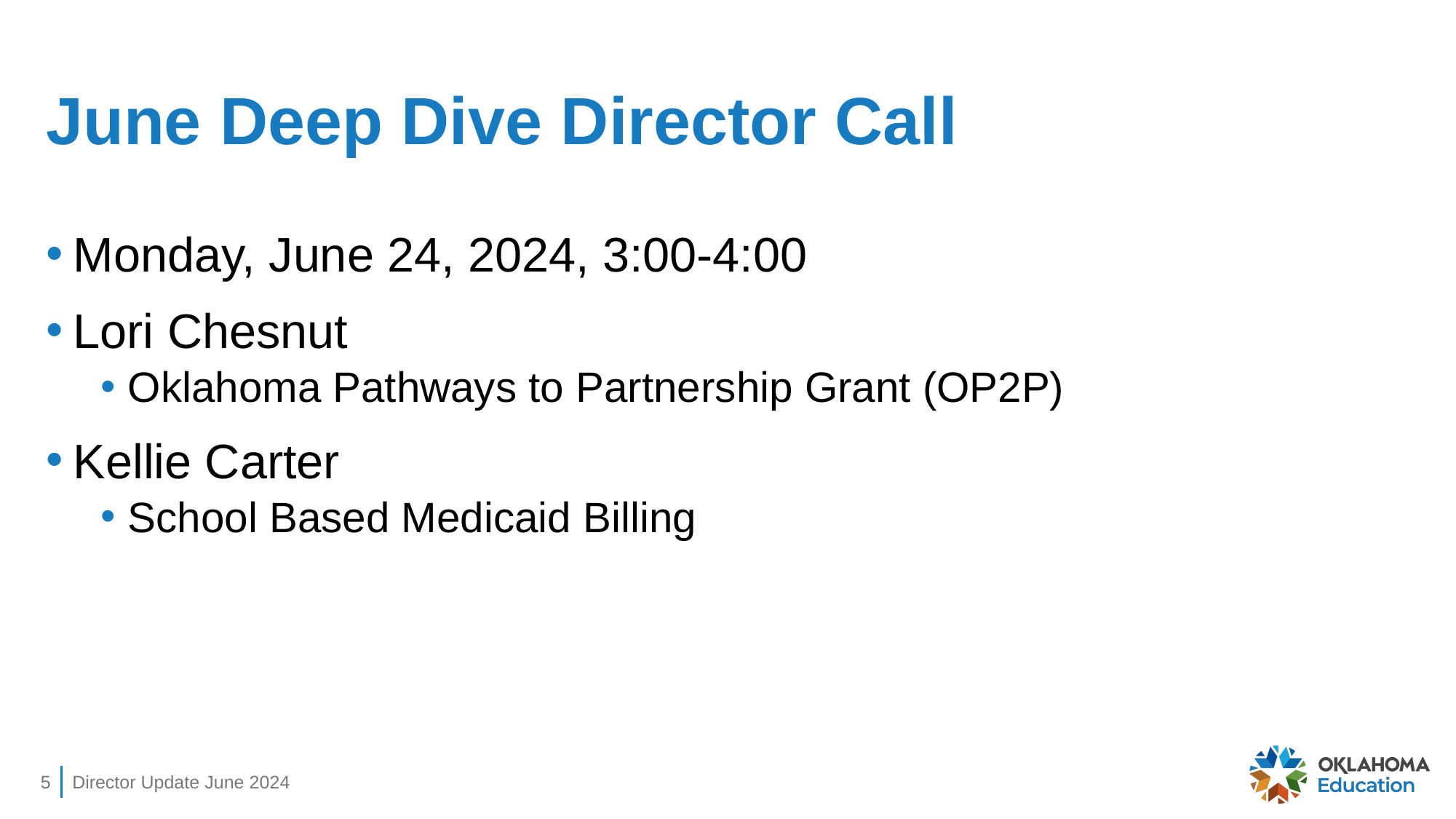

# June Deep Dive Director Call
Monday, June 24, 2024, 3:00-4:00
Lori Chesnut
Oklahoma Pathways to Partnership Grant (OP2P)
Kellie Carter
School Based Medicaid Billing

5
Director Update June 2024